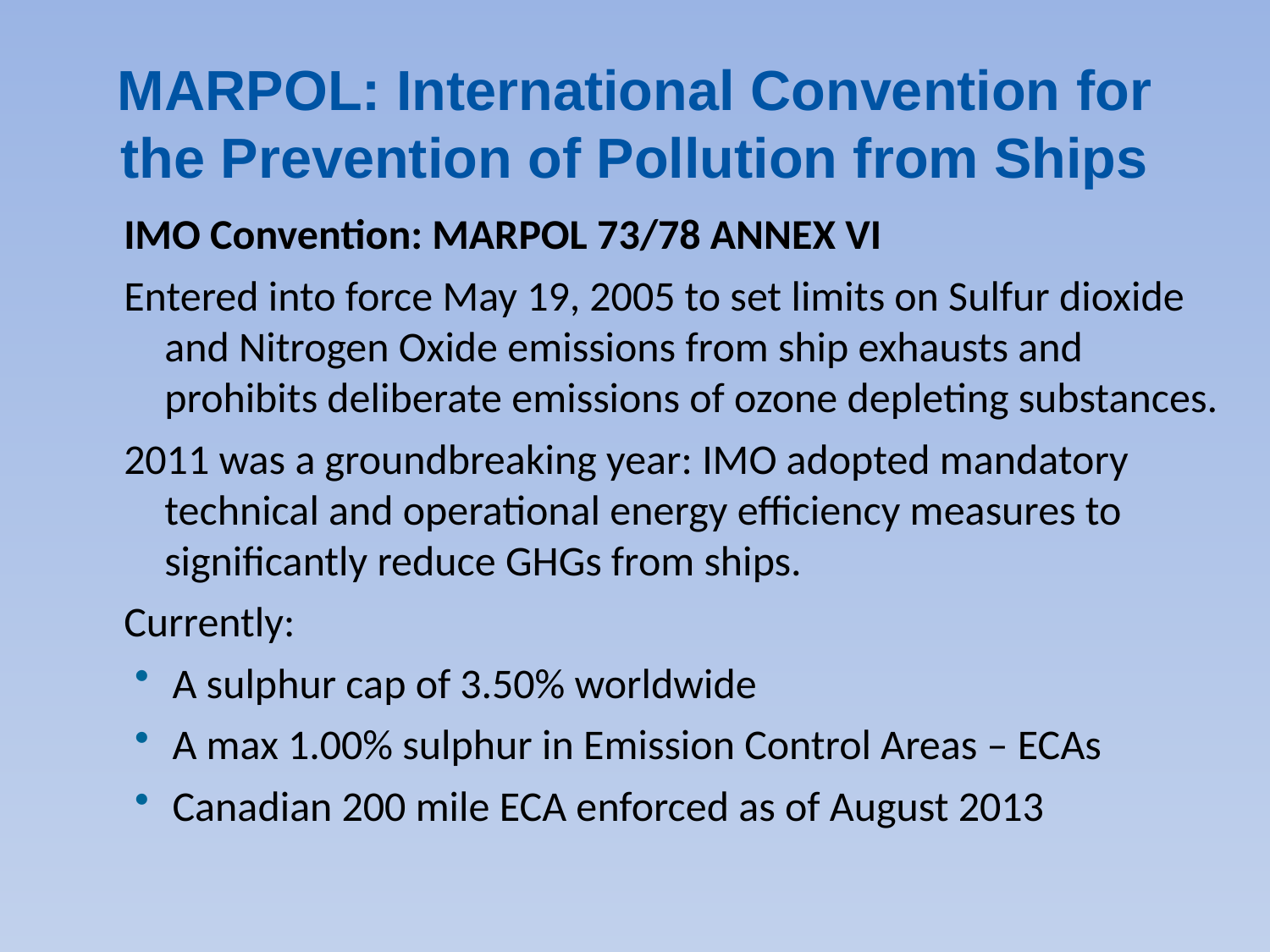

MARPOL: International Convention for the Prevention of Pollution from Ships
IMO Convention: MARPOL 73/78 ANNEX VI
Entered into force May 19, 2005 to set limits on Sulfur dioxide and Nitrogen Oxide emissions from ship exhausts and prohibits deliberate emissions of ozone depleting substances.
2011 was a groundbreaking year: IMO adopted mandatory technical and operational energy efficiency measures to significantly reduce GHGs from ships.
Currently:
A sulphur cap of 3.50% worldwide
A max 1.00% sulphur in Emission Control Areas – ECAs
Canadian 200 mile ECA enforced as of August 2013